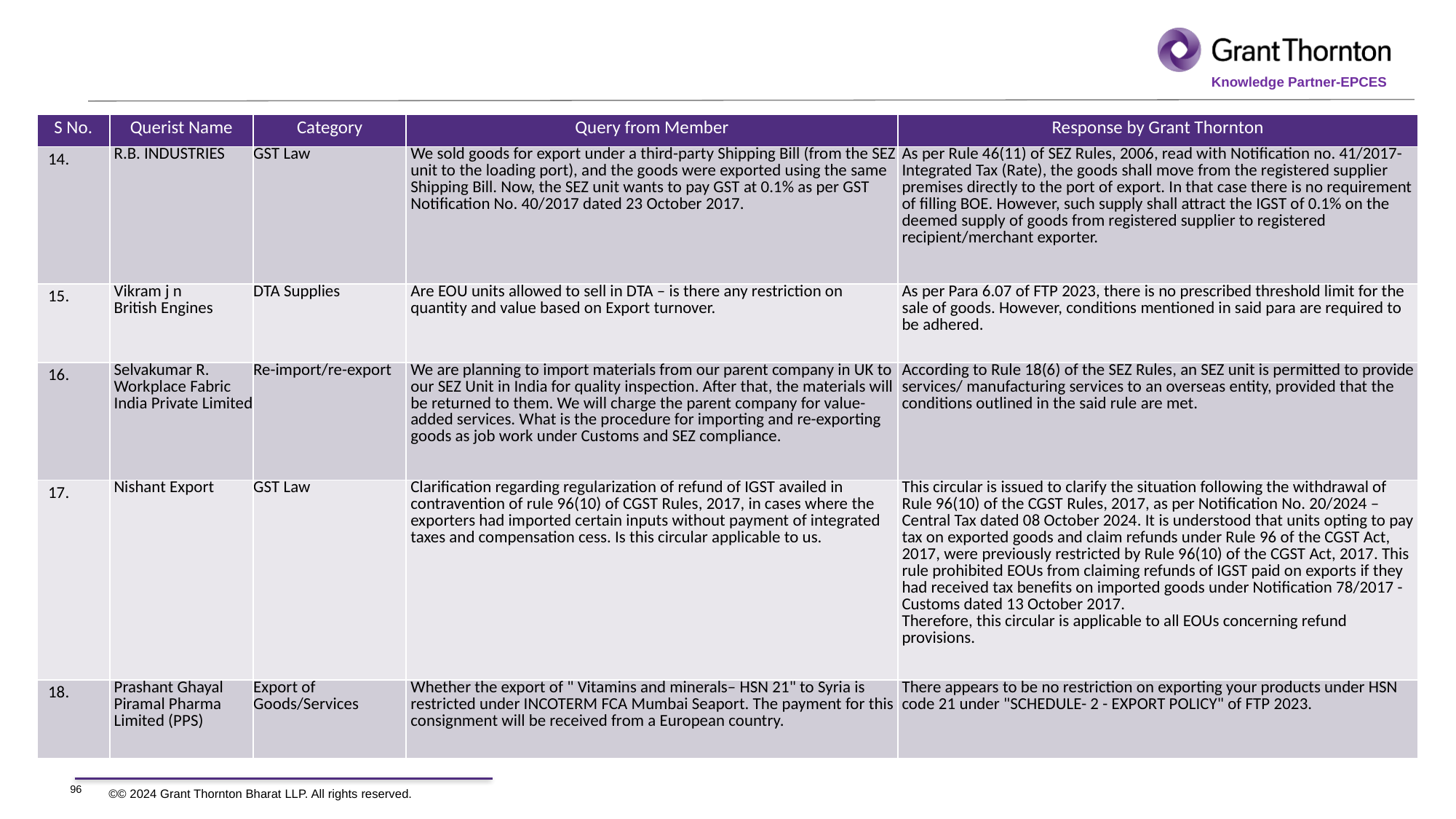

| S No. | Querist Name | Category | Query from Member | Response by Grant Thornton |
| --- | --- | --- | --- | --- |
| 14. | R.B. INDUSTRIES | GST Law | We sold goods for export under a third-party Shipping Bill (from the SEZ unit to the loading port), and the goods were exported using the same Shipping Bill. Now, the SEZ unit wants to pay GST at 0.1% as per GST Notification No. 40/2017 dated 23 October 2017. | As per Rule 46(11) of SEZ Rules, 2006, read with Notification no. 41/2017-Integrated Tax (Rate), the goods shall move from the registered supplier premises directly to the port of export. In that case there is no requirement of filling BOE. However, such supply shall attract the IGST of 0.1% on the deemed supply of goods from registered supplier to registered recipient/merchant exporter. |
| 15. | Vikram j n British Engines | DTA Supplies | Are EOU units allowed to sell in DTA – is there any restriction on quantity and value based on Export turnover. | As per Para 6.07 of FTP 2023, there is no prescribed threshold limit for the sale of goods. However, conditions mentioned in said para are required to be adhered. |
| 16. | Selvakumar R. Workplace Fabric India Private Limited | Re-import/re-export | We are planning to import materials from our parent company in UK to our SEZ Unit in India for quality inspection. After that, the materials will be returned to them. We will charge the parent company for value-added services. What is the procedure for importing and re-exporting goods as job work under Customs and SEZ compliance. | According to Rule 18(6) of the SEZ Rules, an SEZ unit is permitted to provide services/ manufacturing services to an overseas entity, provided that the conditions outlined in the said rule are met. |
| 17. | Nishant Export | GST Law | Clarification regarding regularization of refund of IGST availed in contravention of rule 96(10) of CGST Rules, 2017, in cases where the exporters had imported certain inputs without payment of integrated taxes and compensation cess. Is this circular applicable to us. | This circular is issued to clarify the situation following the withdrawal of Rule 96(10) of the CGST Rules, 2017, as per Notification No. 20/2024 – Central Tax dated 08 October 2024. It is understood that units opting to pay tax on exported goods and claim refunds under Rule 96 of the CGST Act, 2017, were previously restricted by Rule 96(10) of the CGST Act, 2017. This rule prohibited EOUs from claiming refunds of IGST paid on exports if they had received tax benefits on imported goods under Notification 78/2017 - Customs dated 13 October 2017. Therefore, this circular is applicable to all EOUs concerning refund provisions. |
| 18. | Prashant Ghayal Piramal Pharma Limited (PPS) | Export of Goods/Services | Whether the export of " Vitamins and minerals– HSN 21" to Syria is restricted under INCOTERM FCA Mumbai Seaport. The payment for this consignment will be received from a European country. | There appears to be no restriction on exporting your products under HSN code 21 under "SCHEDULE- 2 - EXPORT POLICY" of FTP 2023. |
96